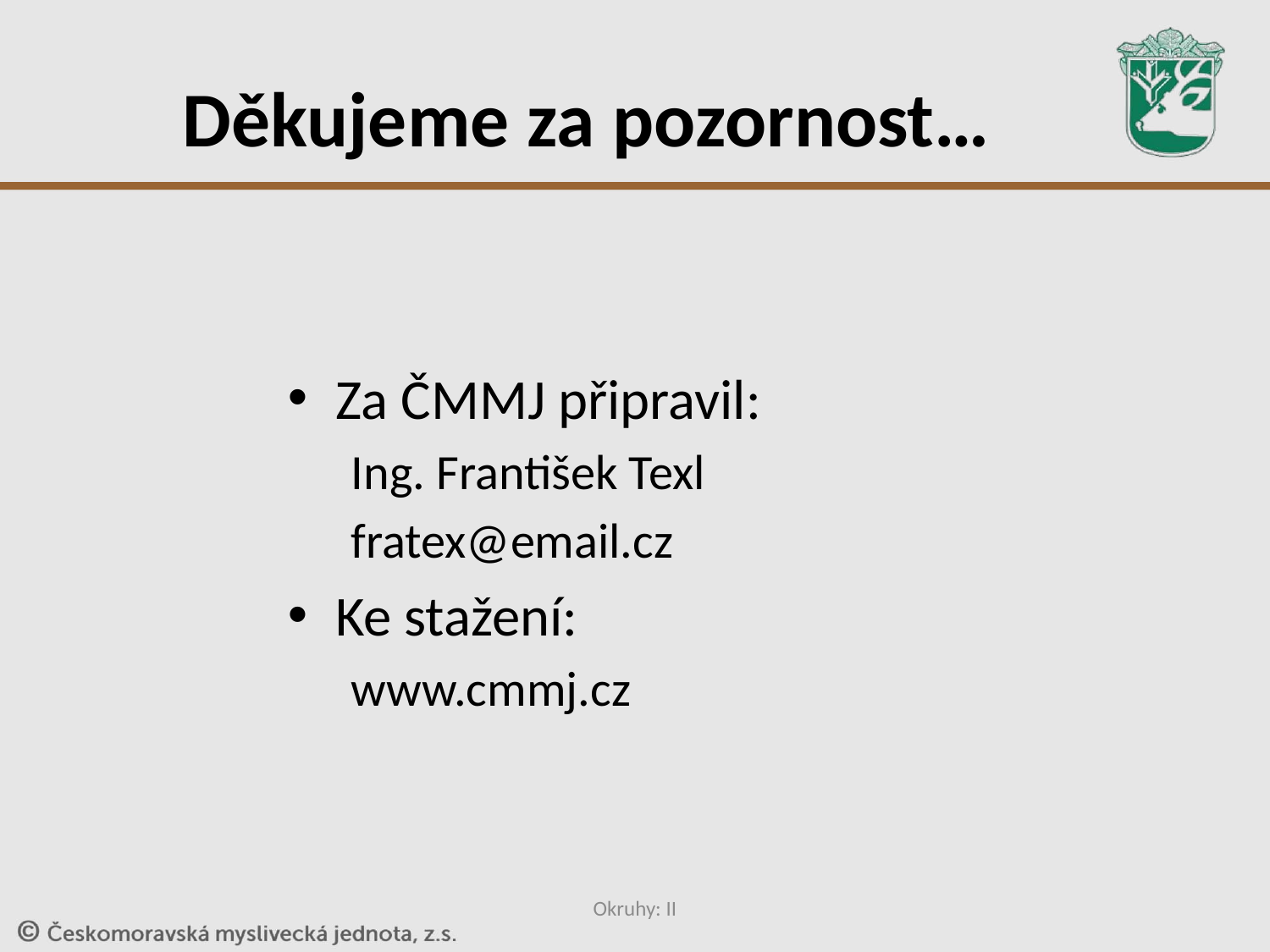

# Děkujeme za pozornost…
Za ČMMJ připravil:
Ing. František Texl
fratex@email.cz
Ke stažení:
www.cmmj.cz
Okruhy: II